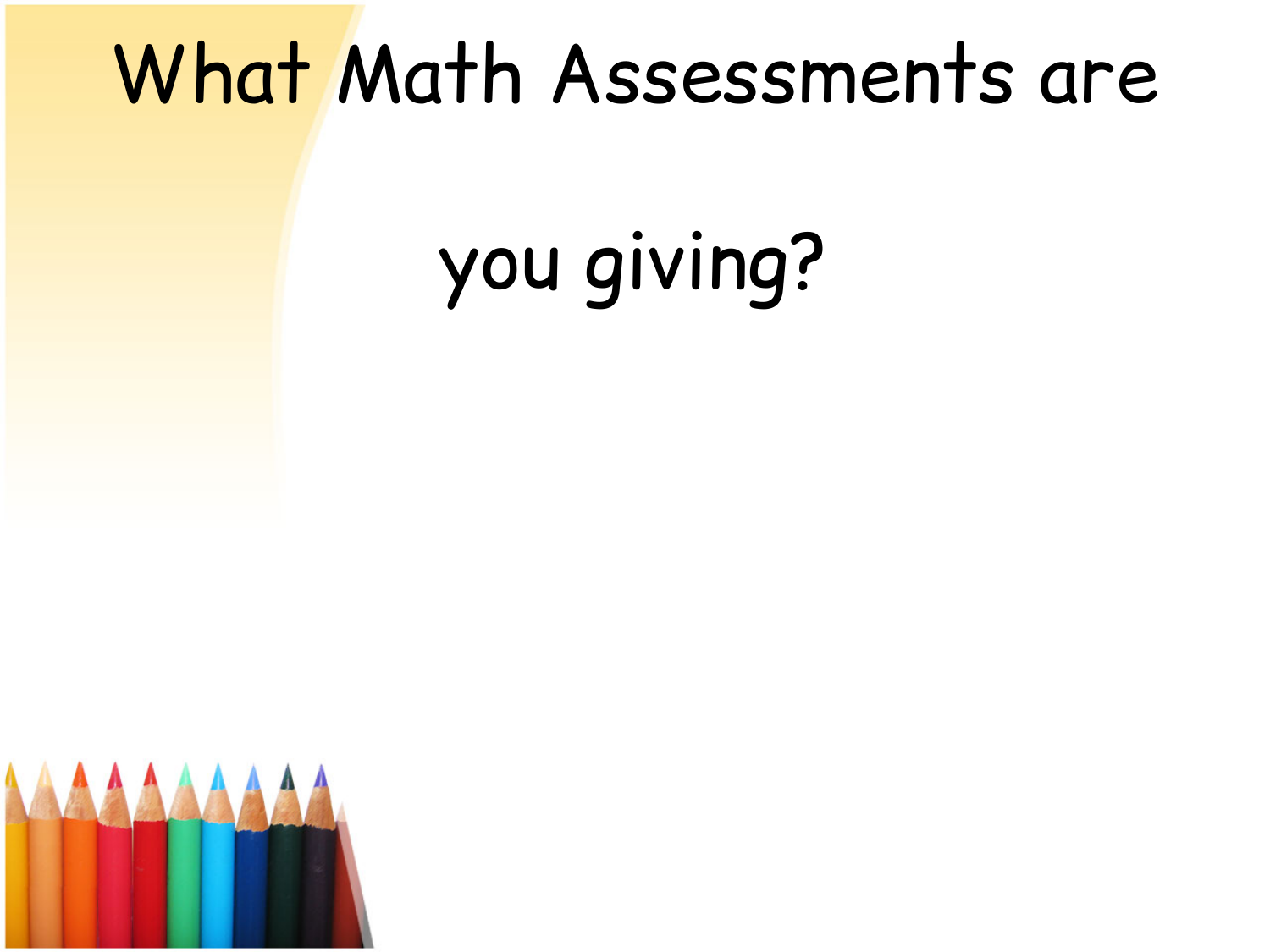

# What Math Assessments are you giving?